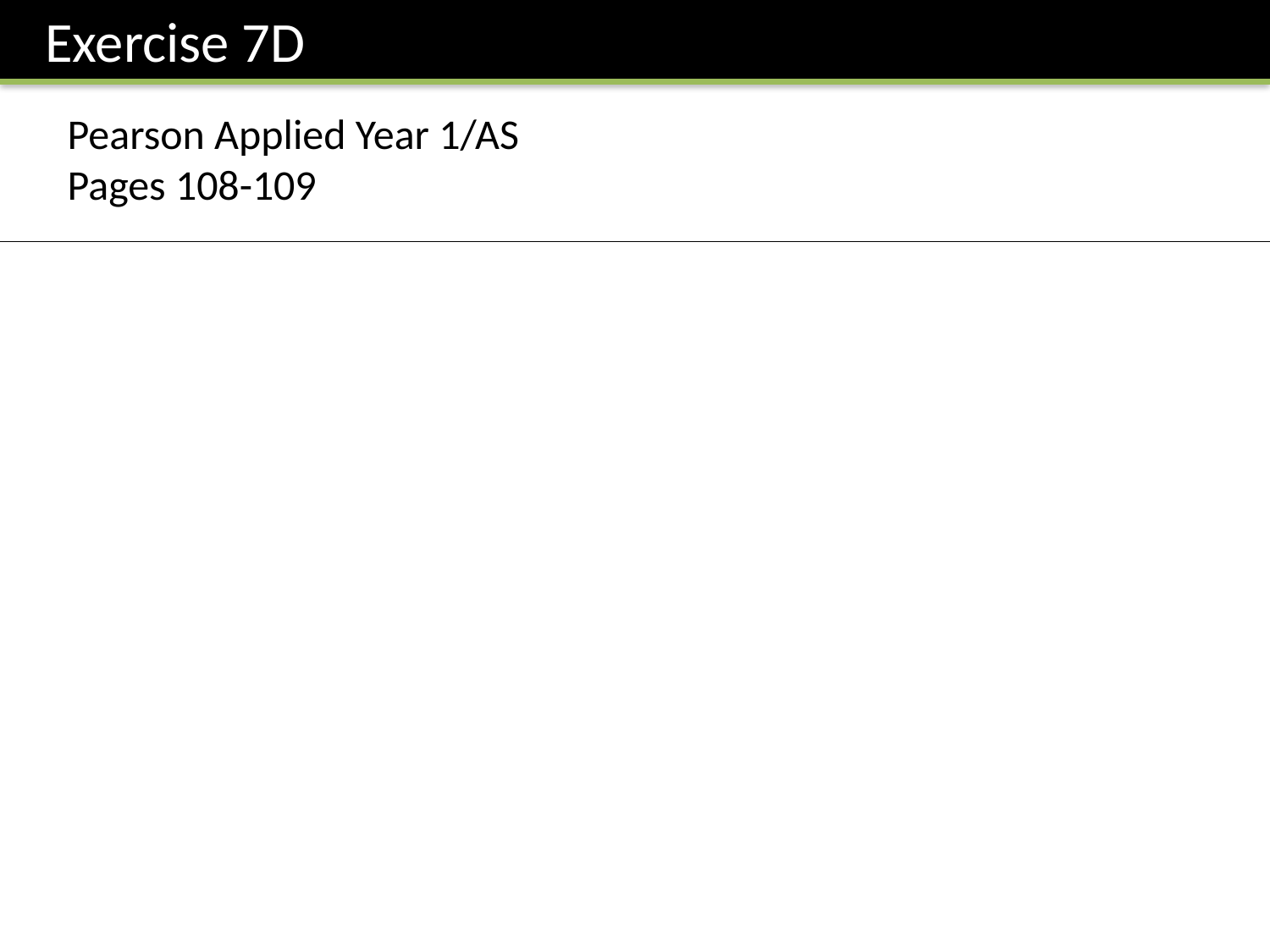

Exercise 7D
Pearson Applied Year 1/AS
Pages 108-109